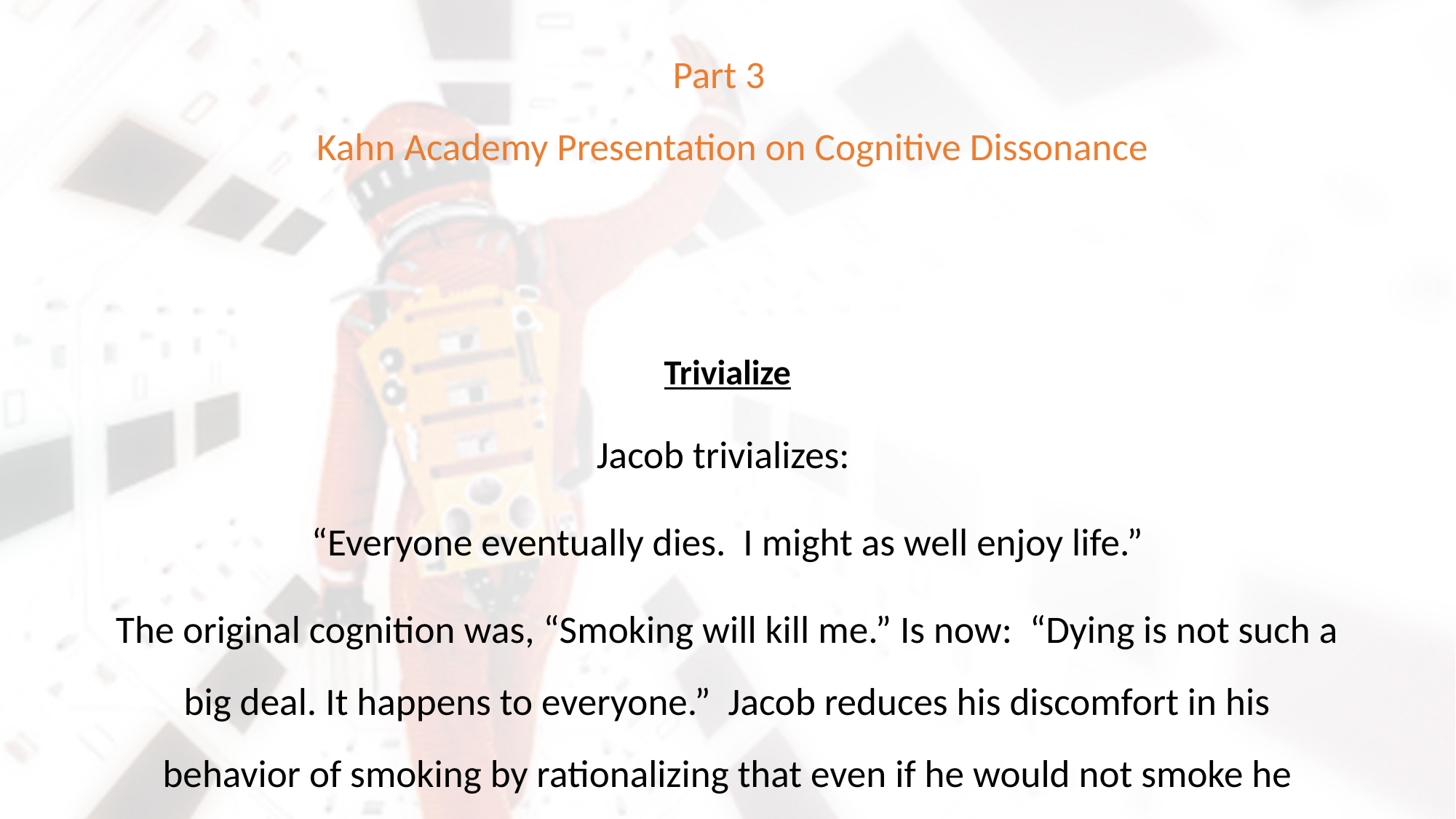

# Part 3 Kahn Academy Presentation on Cognitive Dissonance

Trivialize
Jacob trivializes:
“Everyone eventually dies.  I might as well enjoy life.”
The original cognition was, “Smoking will kill me.” Is now:  “Dying is not such a big deal. It happens to everyone.”  Jacob reduces his discomfort in his behavior of smoking by rationalizing that even if he would not smoke he would also die.